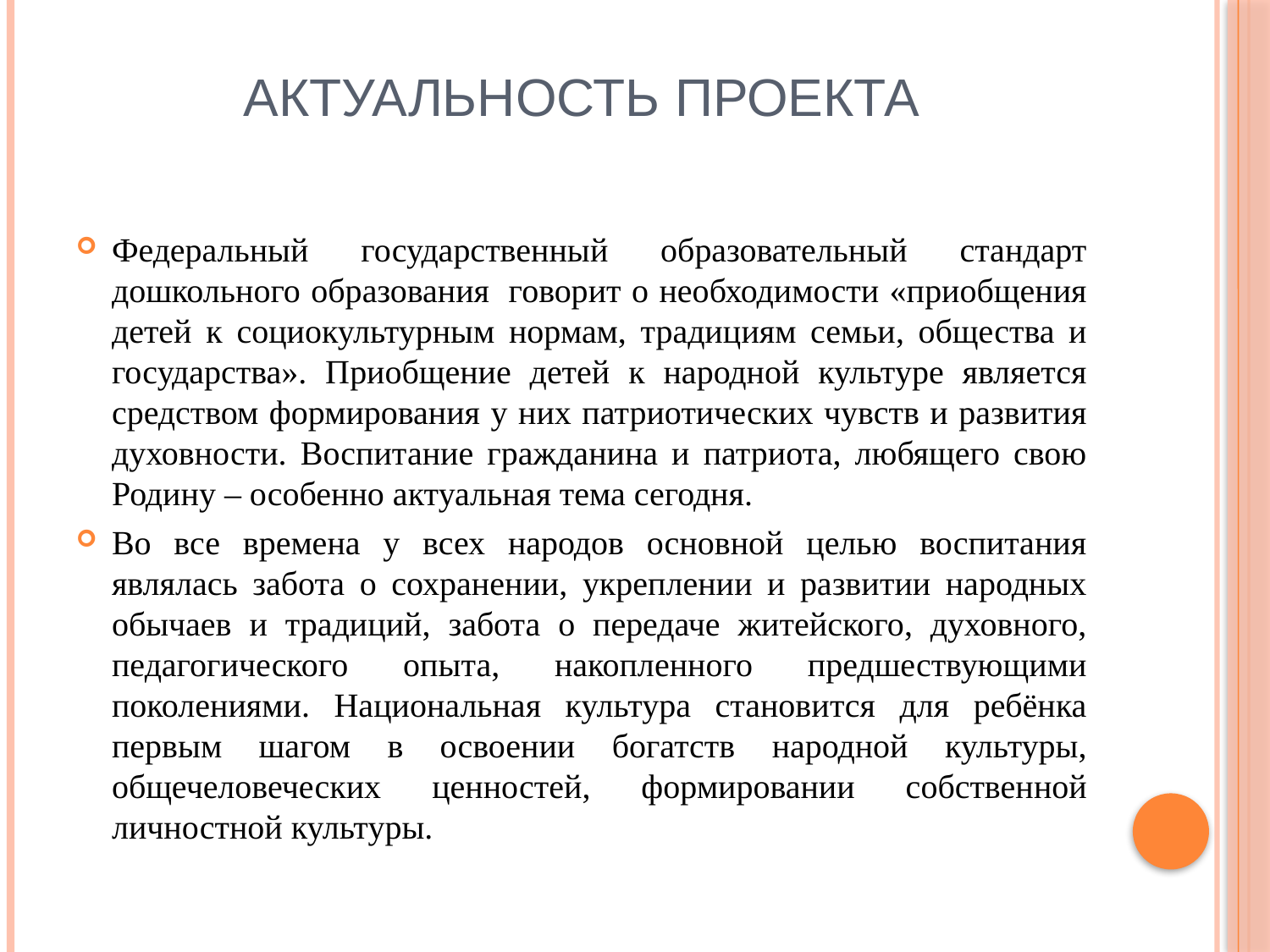

# Актуальность проекта
Федеральный государственный образовательный стандарт дошкольного образования  говорит о необходимости «приобщения детей к социокультурным нормам, традициям семьи, общества и государства». Приобщение детей к народной культуре является средством формирования у них патриотических чувств и развития духовности. Воспитание гражданина и патриота, любящего свою Родину – особенно актуальная тема сегодня.
Во все времена у всех народов основной целью воспитания являлась забота о сохранении, укреплении и развитии народных обычаев и традиций, забота о передаче житейского, духовного, педагогического опыта, накопленного предшествующими поколениями. Национальная культура становится для ребёнка первым шагом в освоении богатств народной культуры, общечеловеческих ценностей, формировании собственной личностной культуры.